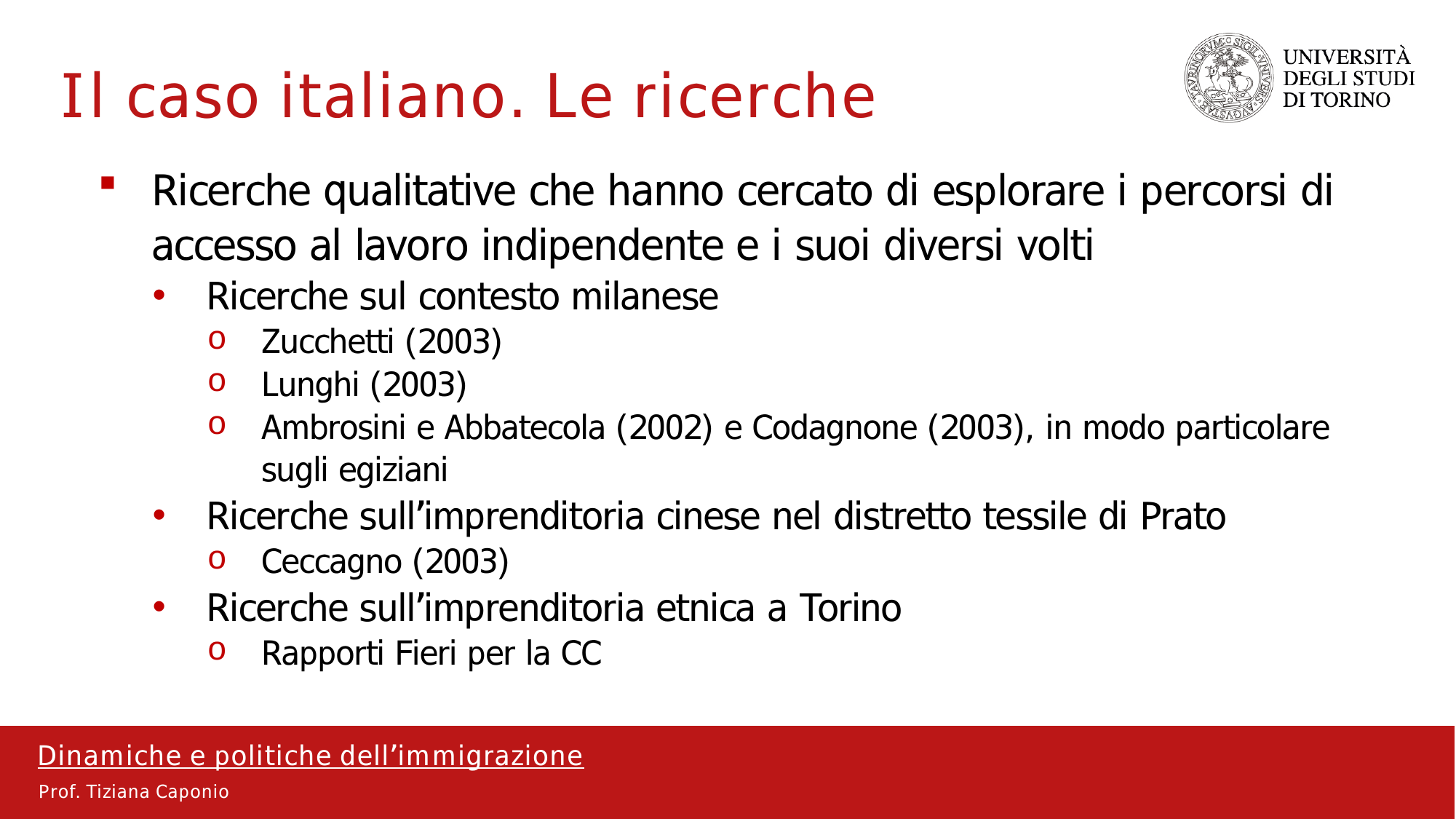

Il caso italiano. Le ricerche

Ricerche qualitative che hanno cercato di esplorare i percorsi di accesso al lavoro indipendente e i suoi diversi volti
Ricerche sul contesto milanese
Zucchetti (2003)
Lunghi (2003)
Ambrosini e Abbatecola (2002) e Codagnone (2003), in modo particolare sugli egiziani
Ricerche sull’imprenditoria cinese nel distretto tessile di Prato
Ceccagno (2003)
Ricerche sull’imprenditoria etnica a Torino
Rapporti Fieri per la CC

Dinamiche e politiche dell’immigrazione
Prof. Tiziana Caponio